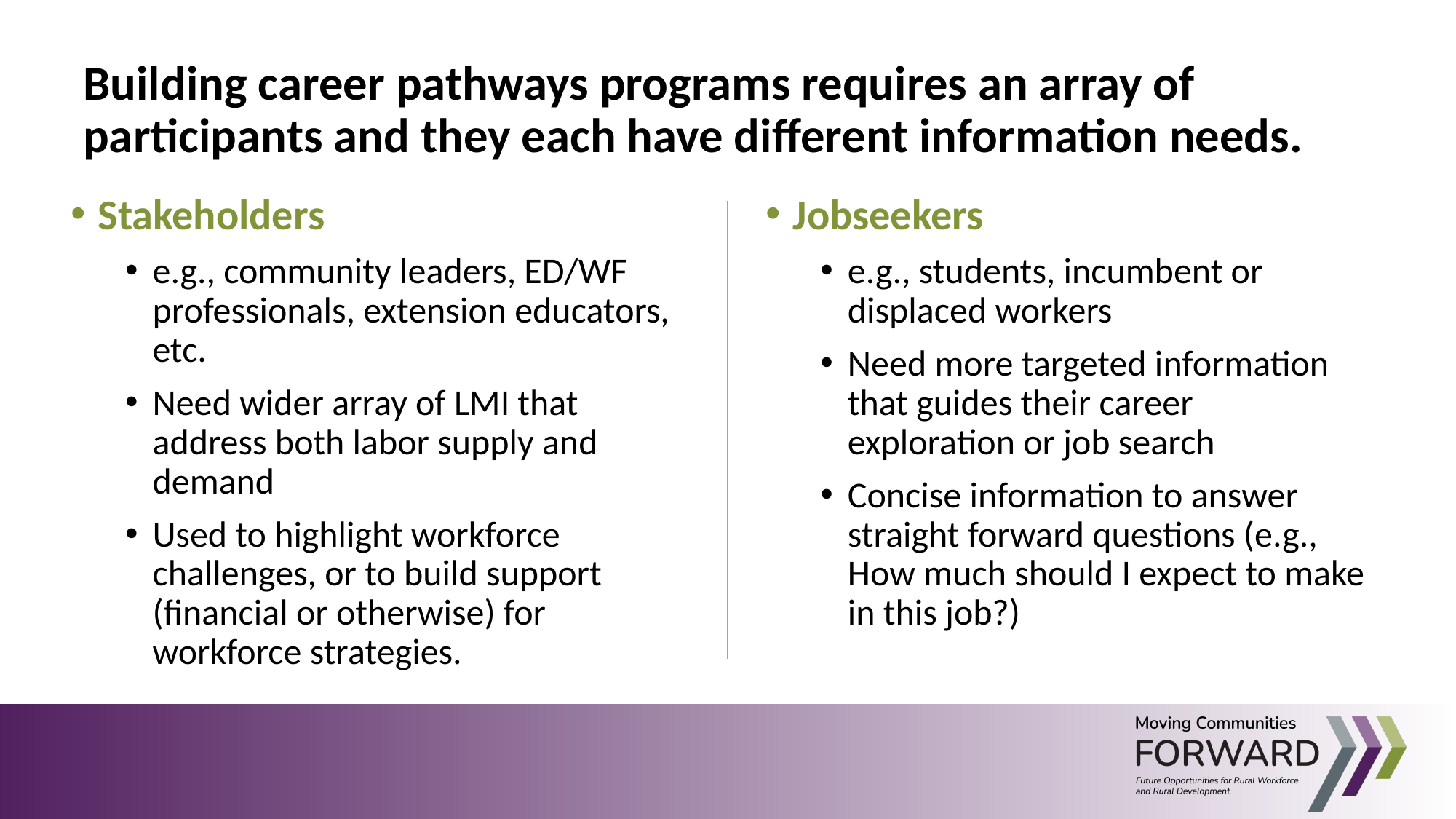

Building career pathways programs requires an array of participants and they each have different information needs.
Stakeholders
e.g., community leaders, ED/WF professionals, extension educators, etc.
Need wider array of LMI that address both labor supply and demand
Used to highlight workforce challenges, or to build support (financial or otherwise) for workforce strategies.
Jobseekers
e.g., students, incumbent or displaced workers
Need more targeted information that guides their career exploration or job search
Concise information to answer straight forward questions (e.g., How much should I expect to make in this job?)